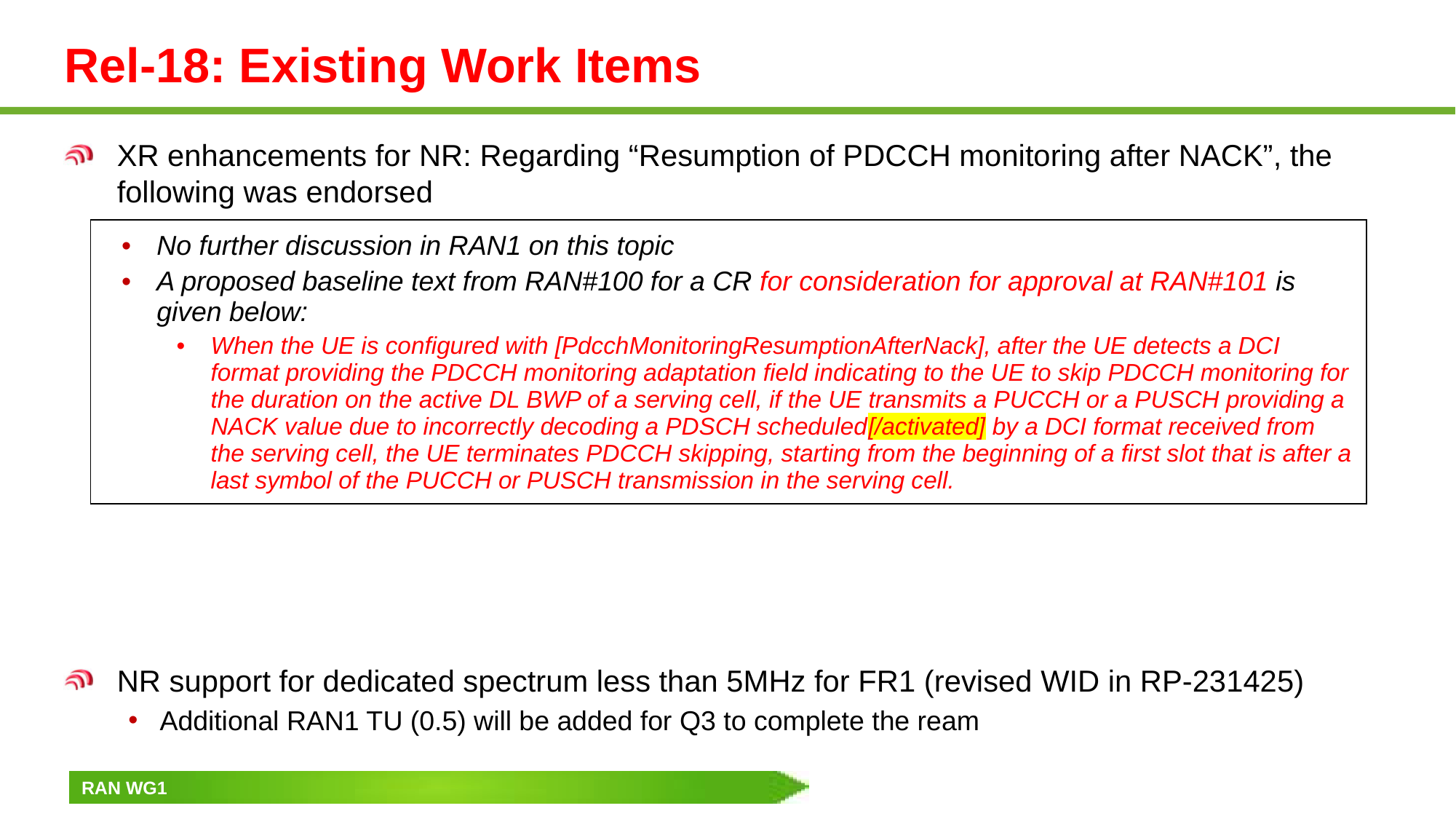

# Rel-18: Existing Work Items
XR enhancements for NR: Regarding “Resumption of PDCCH monitoring after NACK”, the following was endorsed

NR support for dedicated spectrum less than 5MHz for FR1 (revised WID in RP-231425)
Additional RAN1 TU (0.5) will be added for Q3 to complete the ream

| No further discussion in RAN1 on this topic A proposed baseline text from RAN#100 for a CR for consideration for approval at RAN#101 is given below: When the UE is configured with [PdcchMonitoringResumptionAfterNack], after the UE detects a DCI format providing the PDCCH monitoring adaptation field indicating to the UE to skip PDCCH monitoring for the duration on the active DL BWP of a serving cell, if the UE transmits a PUCCH or a PUSCH providing a NACK value due to incorrectly decoding a PDSCH scheduled[/activated] by a DCI format received from the serving cell, the UE terminates PDCCH skipping, starting from the beginning of a first slot that is after a last symbol of the PUCCH or PUSCH transmission in the serving cell. |
| --- |